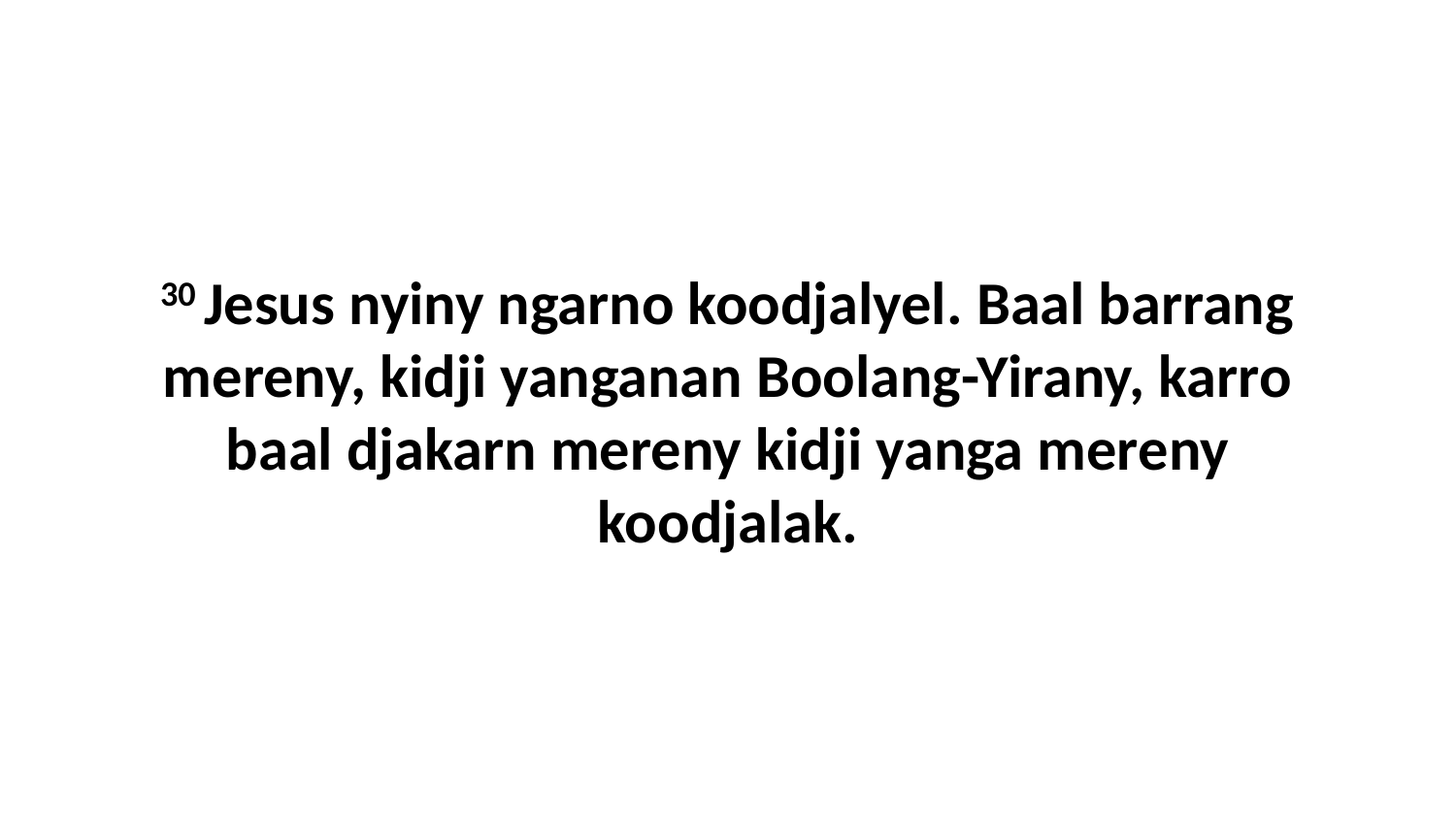

30 Jesus nyiny ngarno koodjalyel. Baal barrang mereny, kidji yanganan Boolang-Yirany, karro baal djakarn mereny kidji yanga mereny koodjalak.